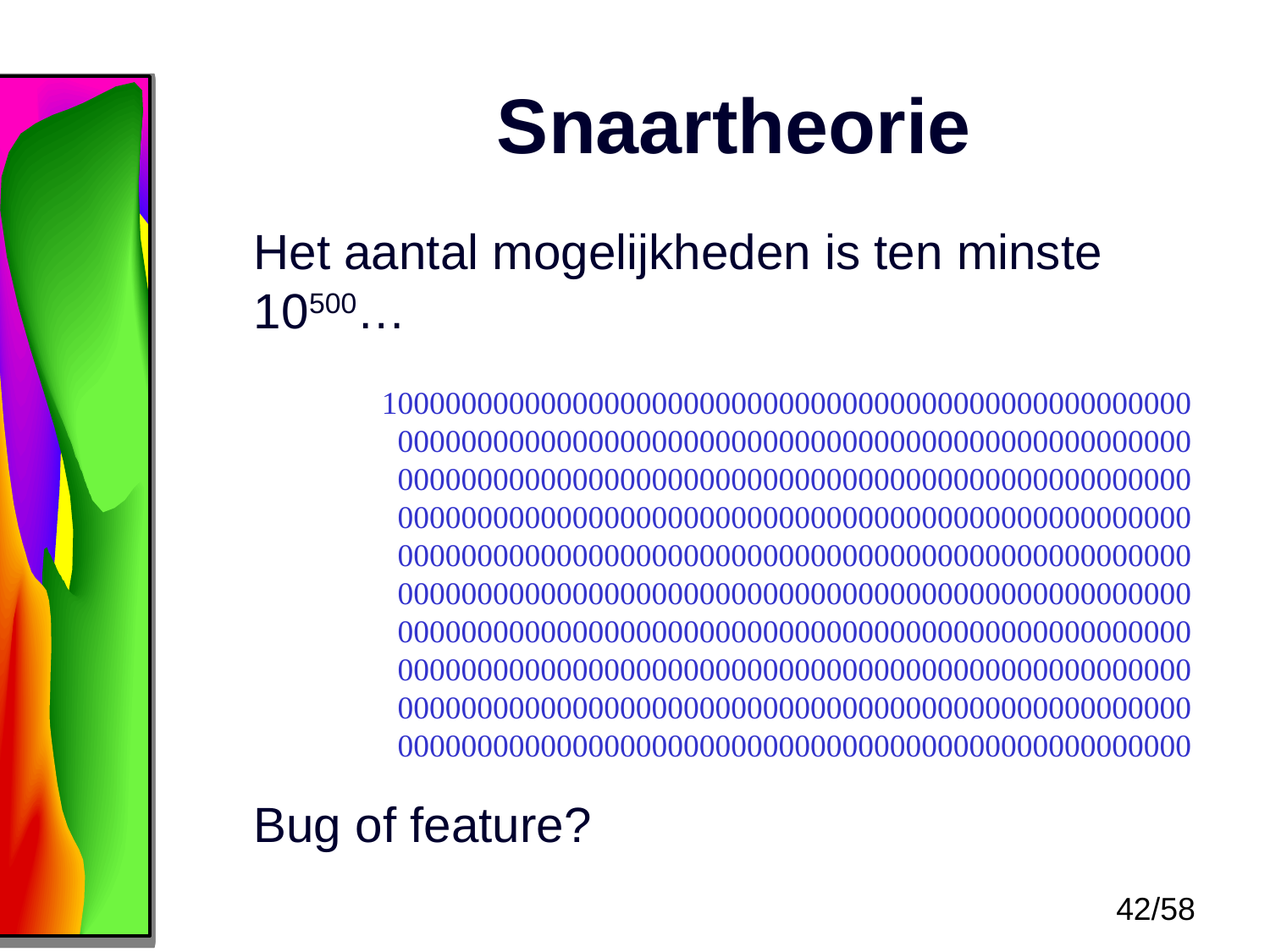

# Snaartheorie
Het aantal mogelijkheden is ten minste 10500…

Bug of feature?
100000000000000000000000000000000000000000000000000
00000000000000000000000000000000000000000000000000
00000000000000000000000000000000000000000000000000
00000000000000000000000000000000000000000000000000
00000000000000000000000000000000000000000000000000
00000000000000000000000000000000000000000000000000
00000000000000000000000000000000000000000000000000
00000000000000000000000000000000000000000000000000
00000000000000000000000000000000000000000000000000
00000000000000000000000000000000000000000000000000